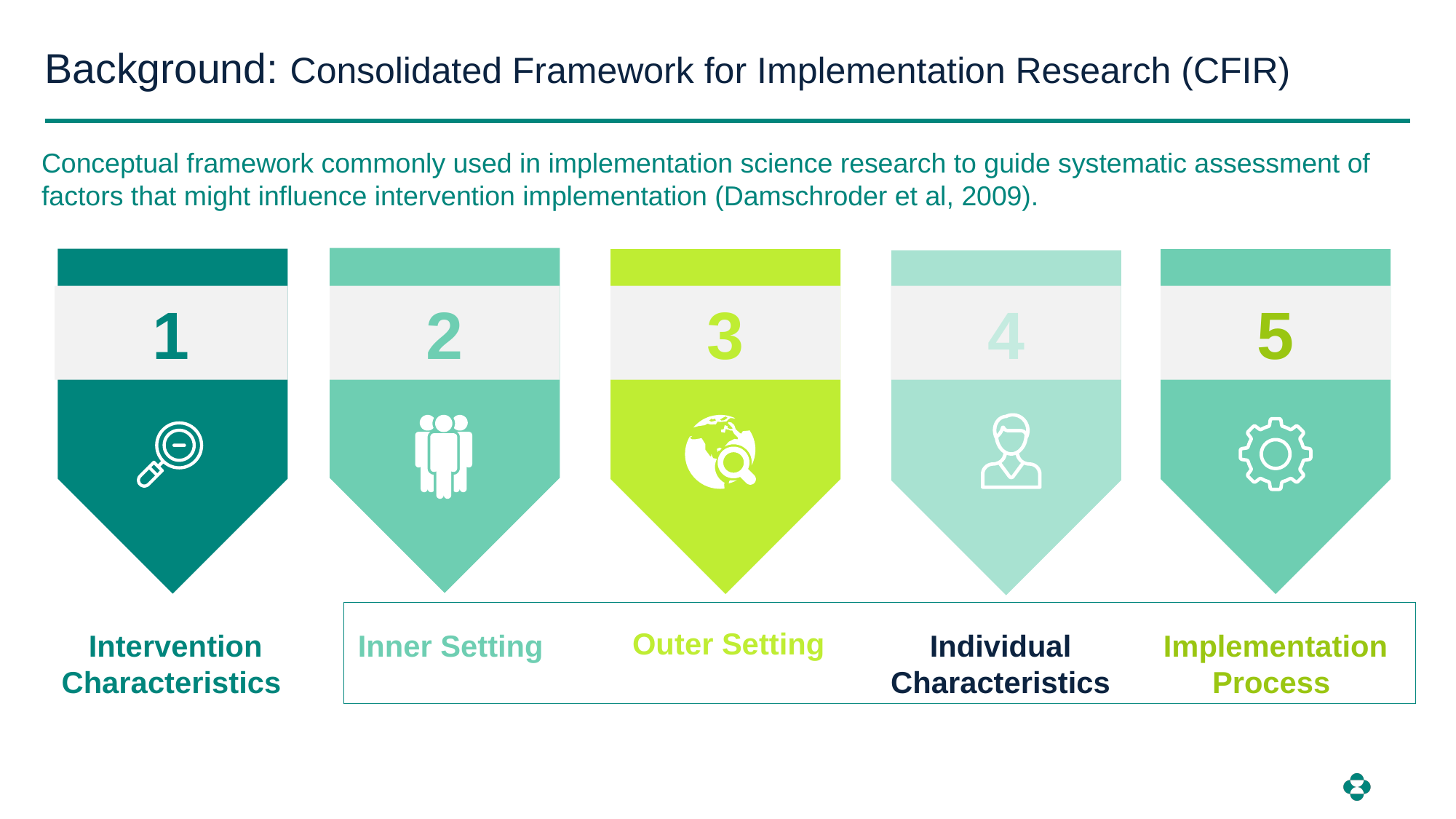

# Background: Consolidated Framework for Implementation Research (CFIR)
Conceptual framework commonly used in implementation science research to guide systematic assessment of factors that might influence intervention implementation (Damschroder et al, 2009).
1
2
3
4
5

Outer Setting

Intervention Characteristics
Inner Setting

Individual Characteristics

Implementation Process